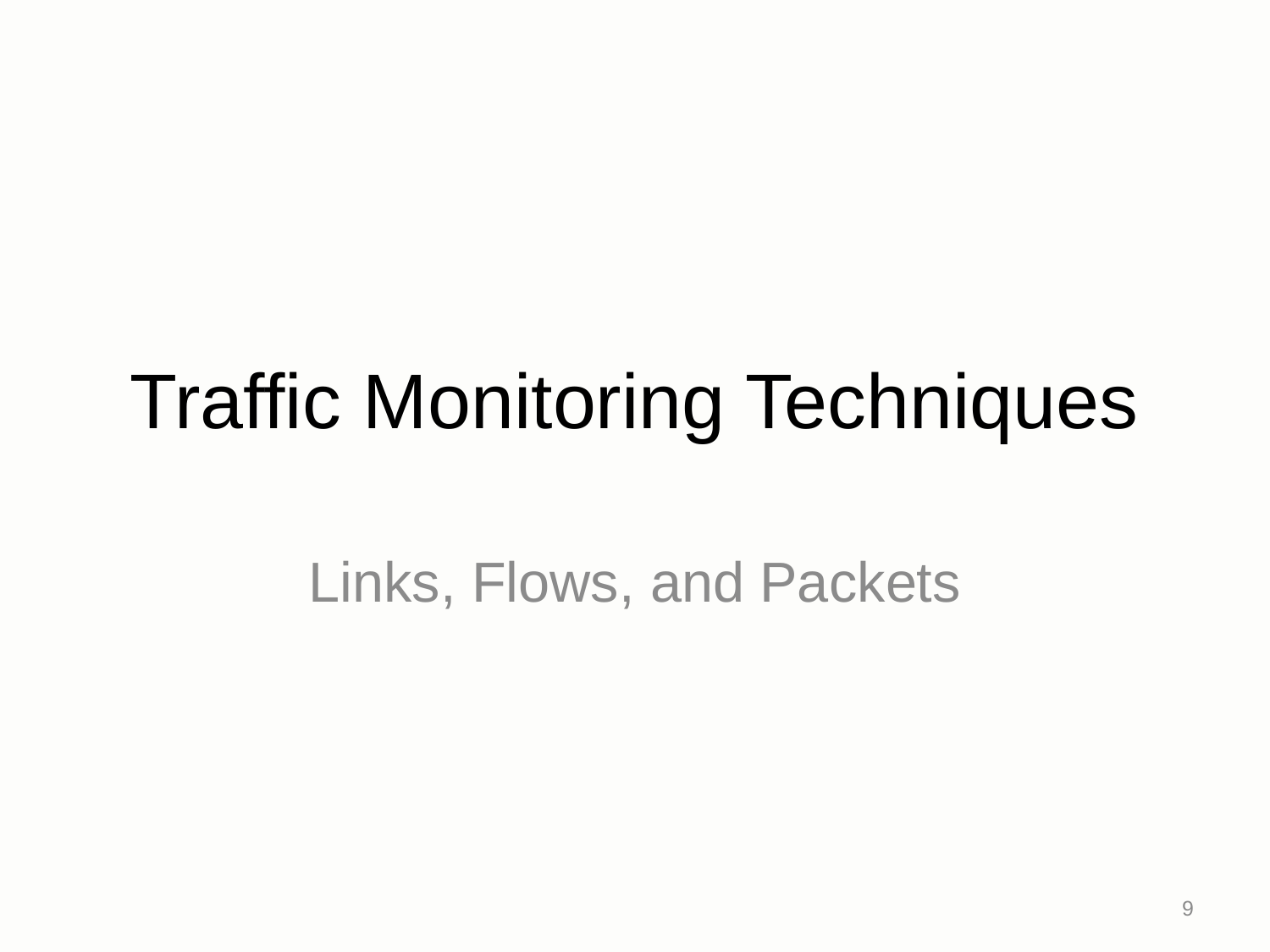

# Traffic Monitoring Techniques
Links, Flows, and Packets
9